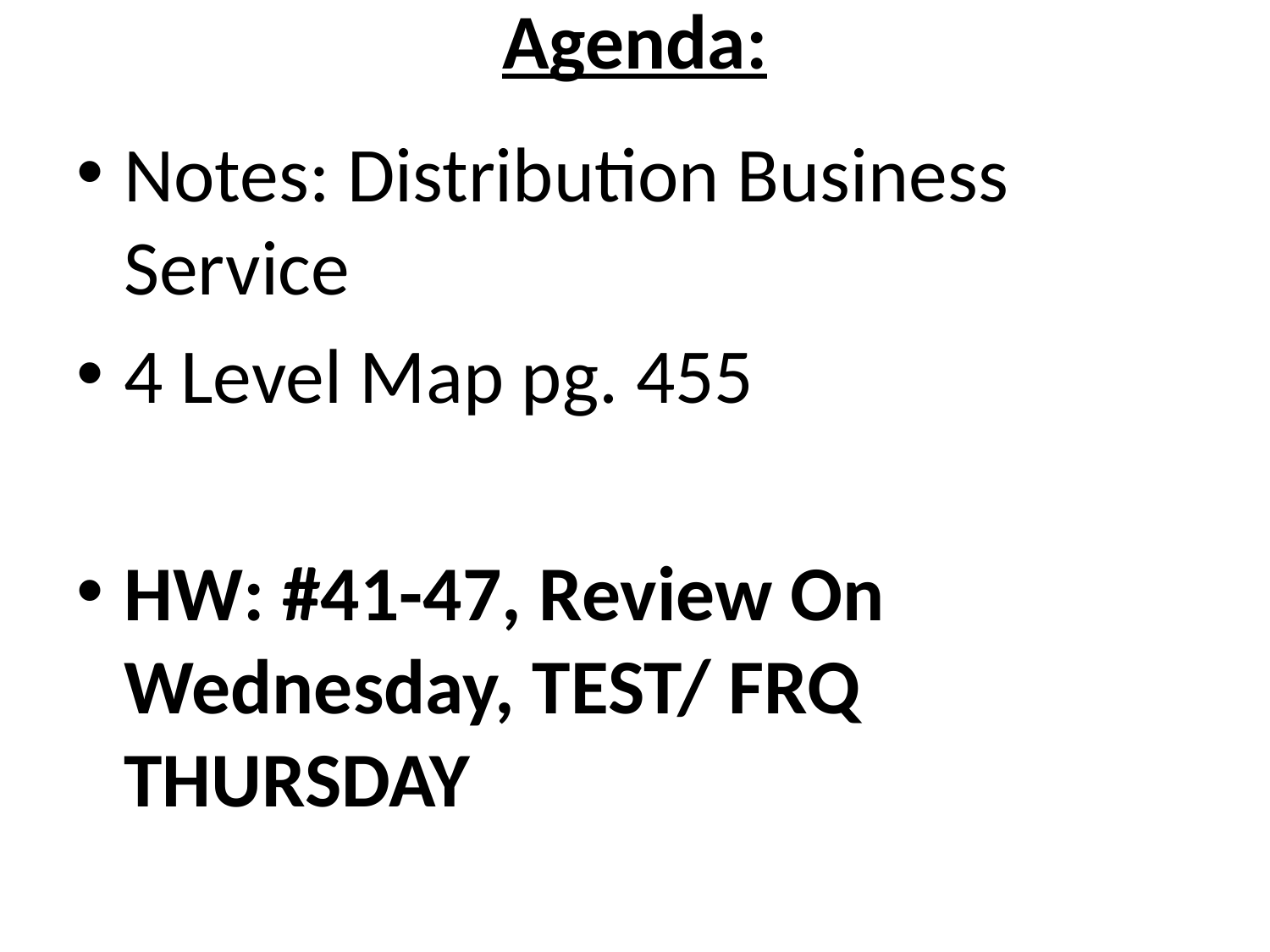

# Agenda:
Notes: Distribution Business Service
4 Level Map pg. 455

HW: #41-47, Review On Wednesday, TEST/ FRQ THURSDAY